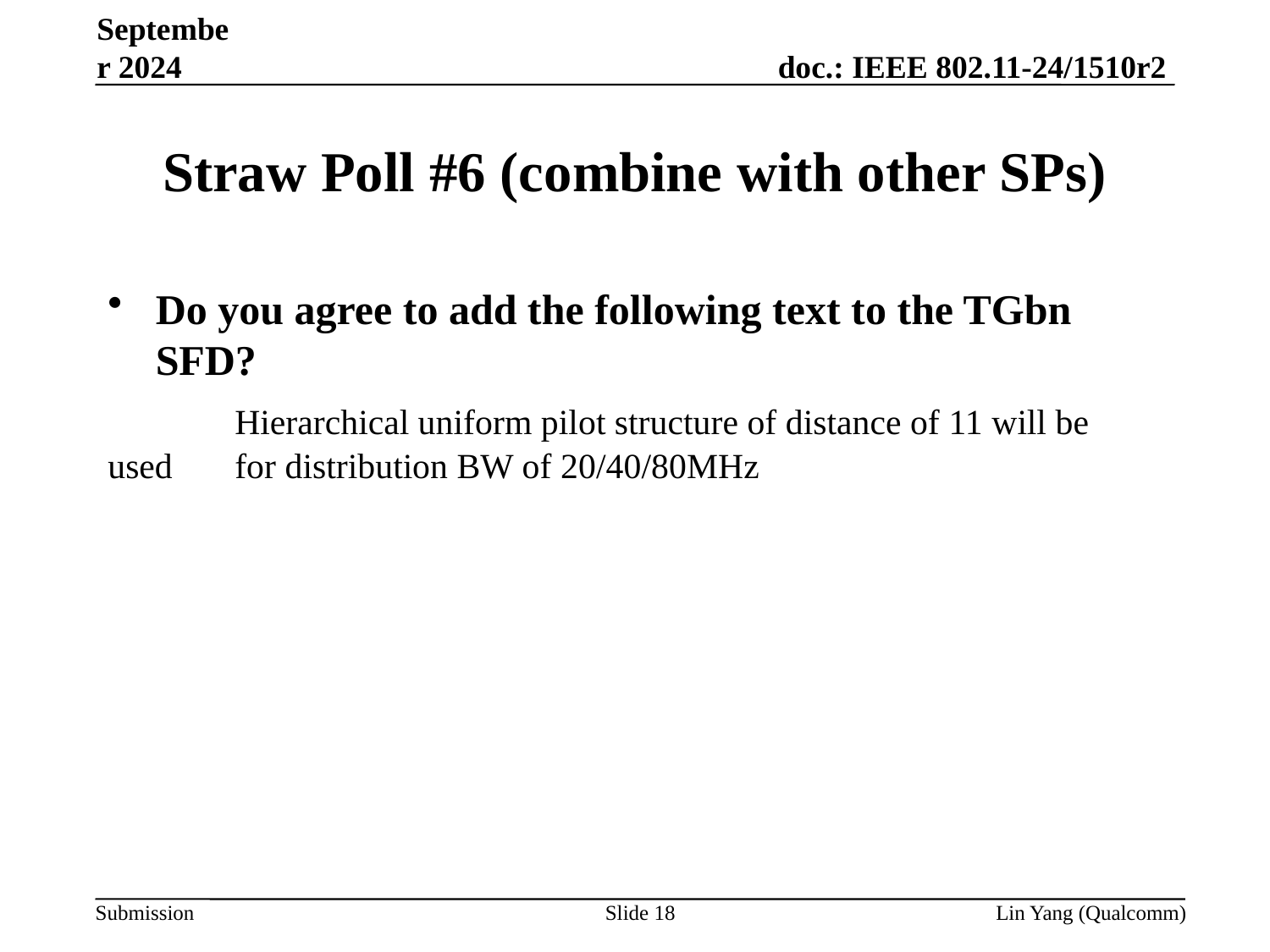

September 2024
# Straw Poll #6 (combine with other SPs)
Do you agree to add the following text to the TGbn SFD?
	Hierarchical uniform pilot structure of distance of 11 will be used 	for distribution BW of 20/40/80MHz

Slide 18
Lin Yang (Qualcomm)